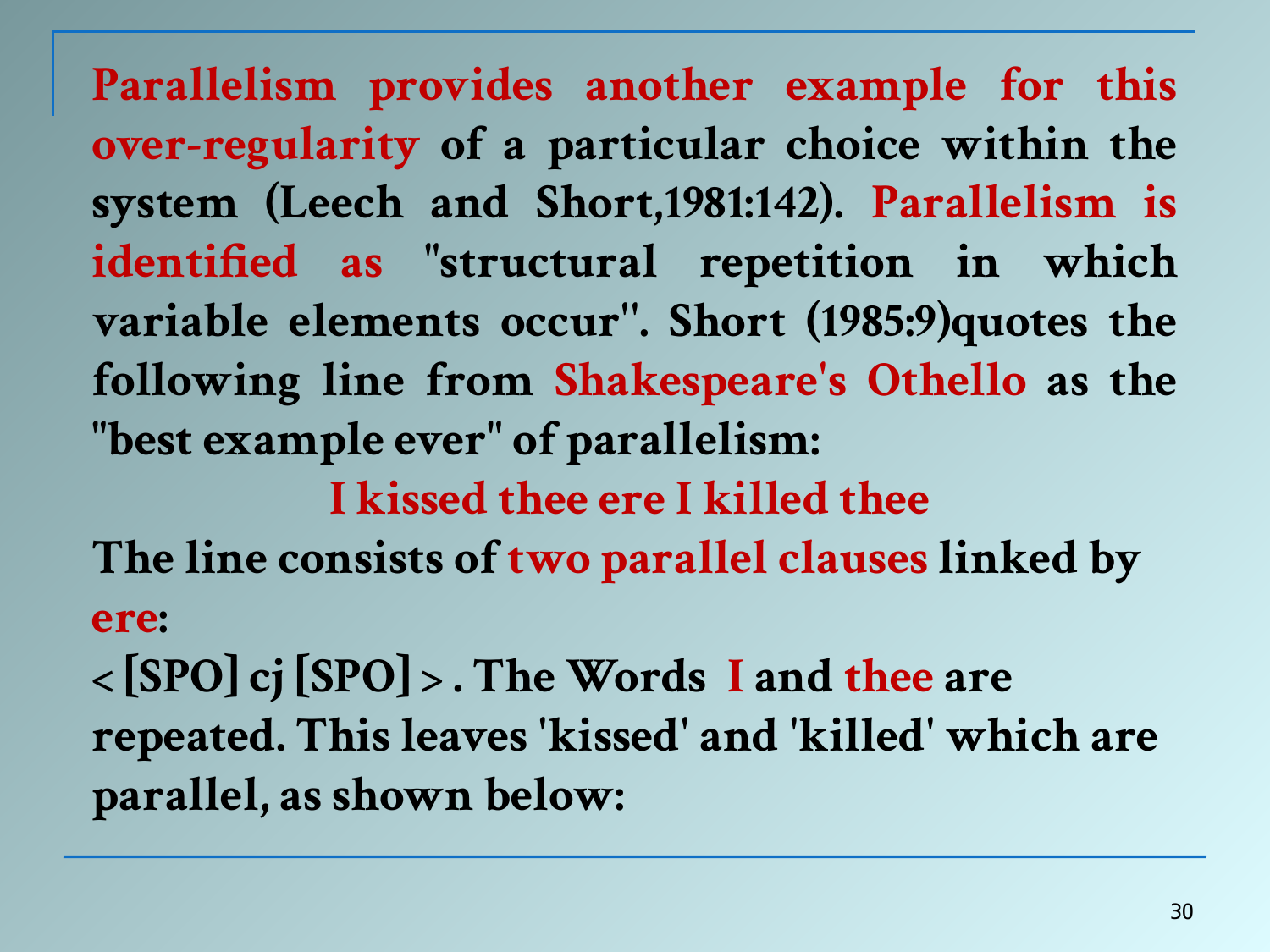

Parallelism provides another example for this over-regularity of a particular choice within the system (Leech and Short,1981:142). Parallelism is identified as "structural repetition in which variable elements occur''. Short (1985:9)quotes the following line from Shakespeare's Othello as the "best example ever" of parallelism:
I kissed thee ere I killed thee
The line consists of two parallel clauses linked by ere:
< [SPO] cj [SPO] > . The Words  I and thee are repeated. This leaves 'kissed' and 'killed' which are parallel, as shown below:

30